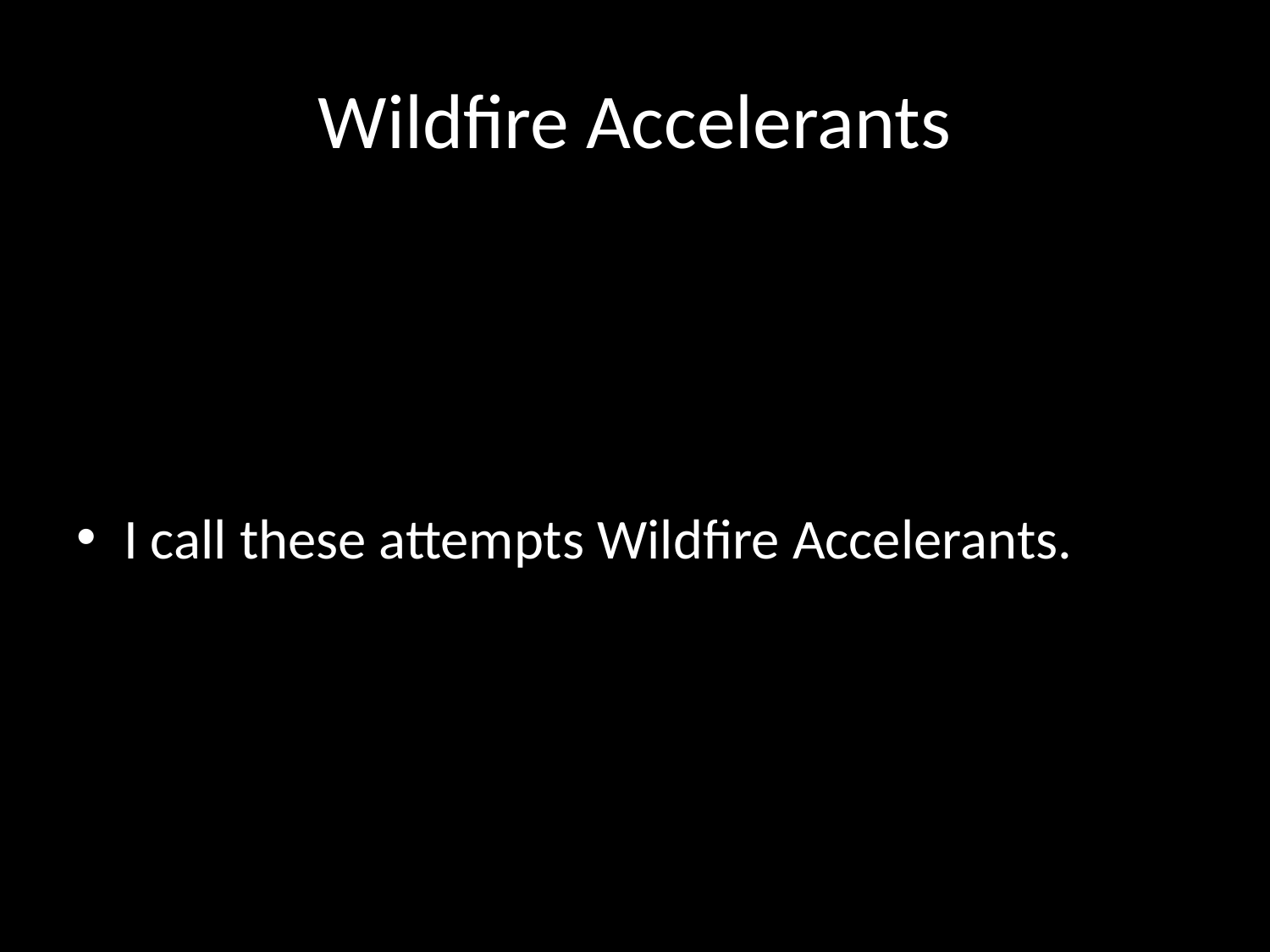

# Wildfire Accelerants
I call these attempts Wildfire Accelerants.